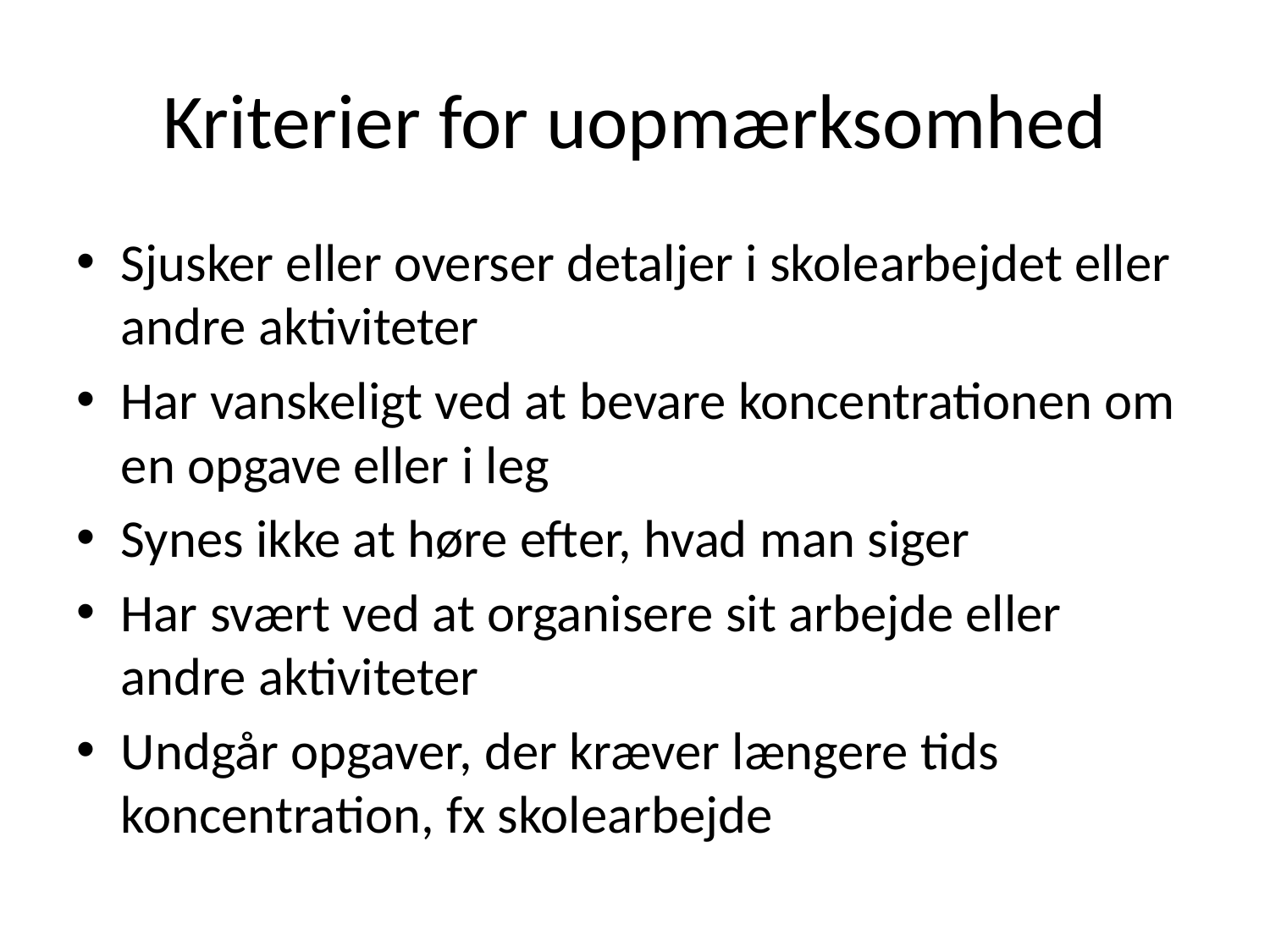

# Kriterier for uopmærksomhed
Sjusker eller overser detaljer i skolearbejdet eller andre aktiviteter
Har vanskeligt ved at bevare koncentrationen om en opgave eller i leg
Synes ikke at høre efter, hvad man siger
Har svært ved at organisere sit arbejde eller andre aktiviteter
Undgår opgaver, der kræver længere tids koncentration, fx skolearbejde